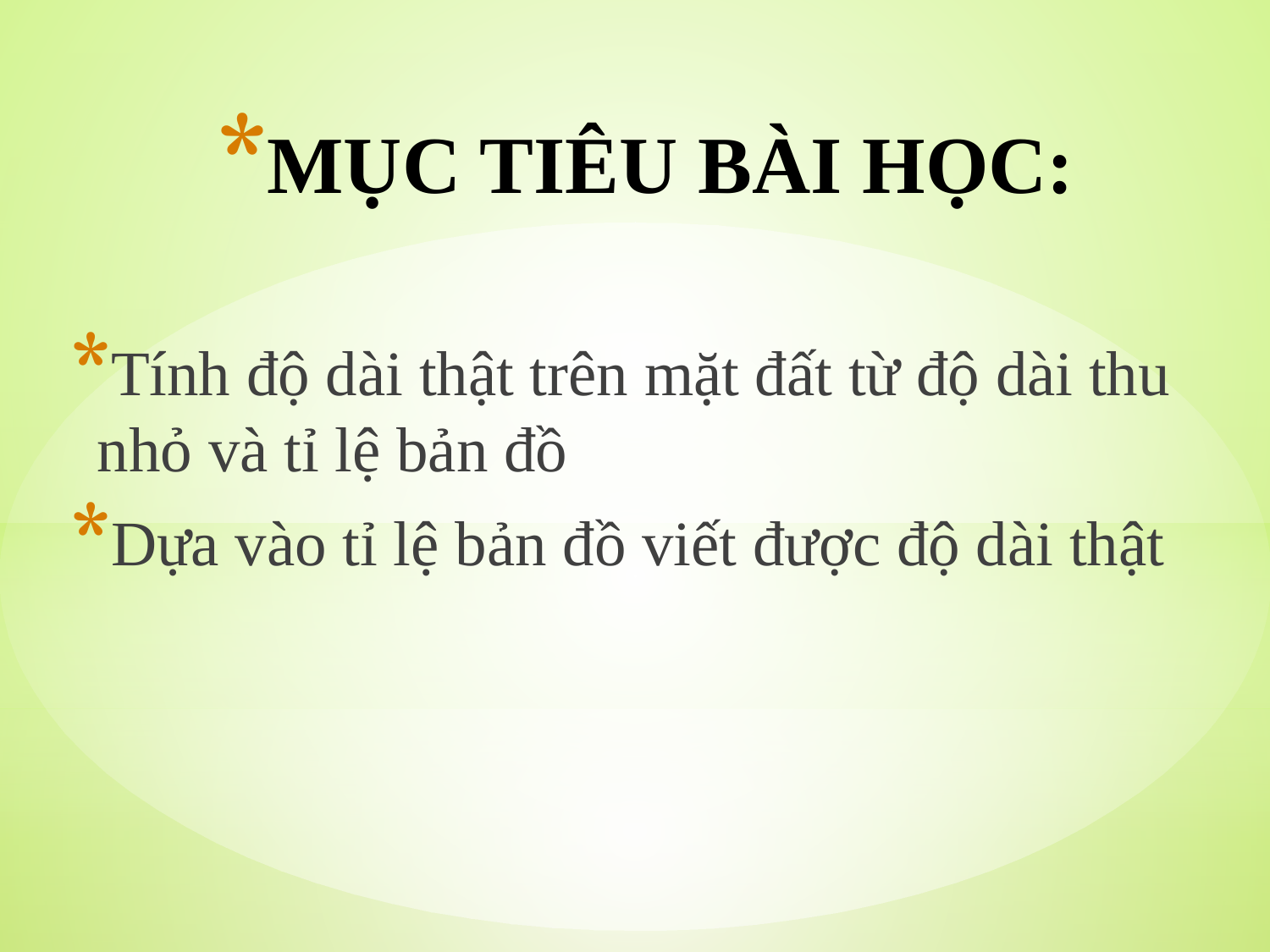

# MỤC TIÊU BÀI HỌC:
Tính độ dài thật trên mặt đất từ độ dài thu nhỏ và tỉ lệ bản đồ
Dựa vào tỉ lệ bản đồ viết được độ dài thật